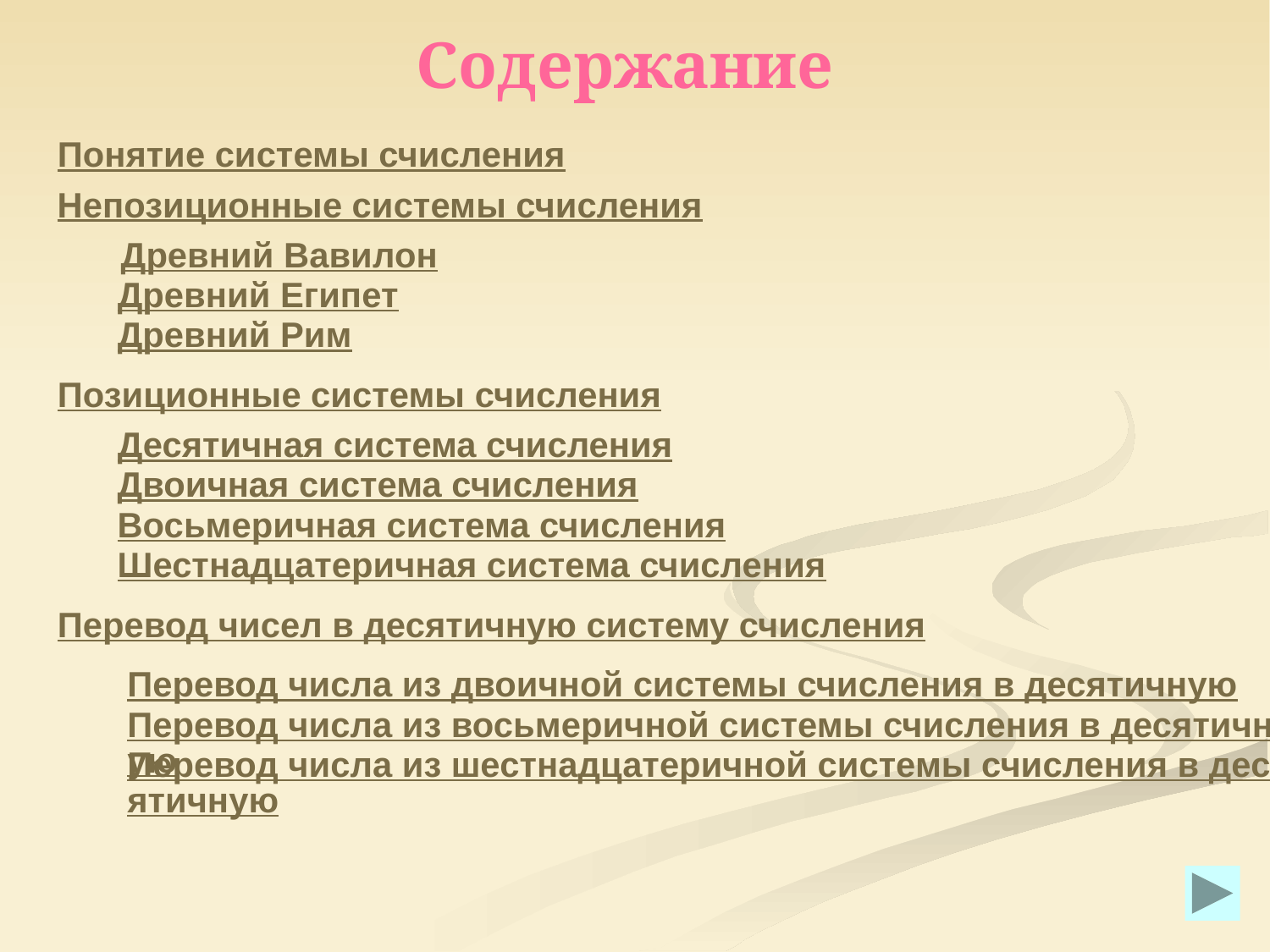

# Содержание
Понятие системы счисления
Непозиционные системы счисления
Древний Вавилон
Древний Египет
Древний Рим
Позиционные системы счисления
Десятичная система счисления
Двоичная система счисления
Восьмеричная система счисления
Шестнадцатеричная система счисления
Перевод чисел в десятичную систему счисления
Перевод числа из двоичной системы счисления в десятичную
Перевод числа из восьмеричной системы счисления в десятичную
Перевод числа из шестнадцатеричной системы счисления в десятичную